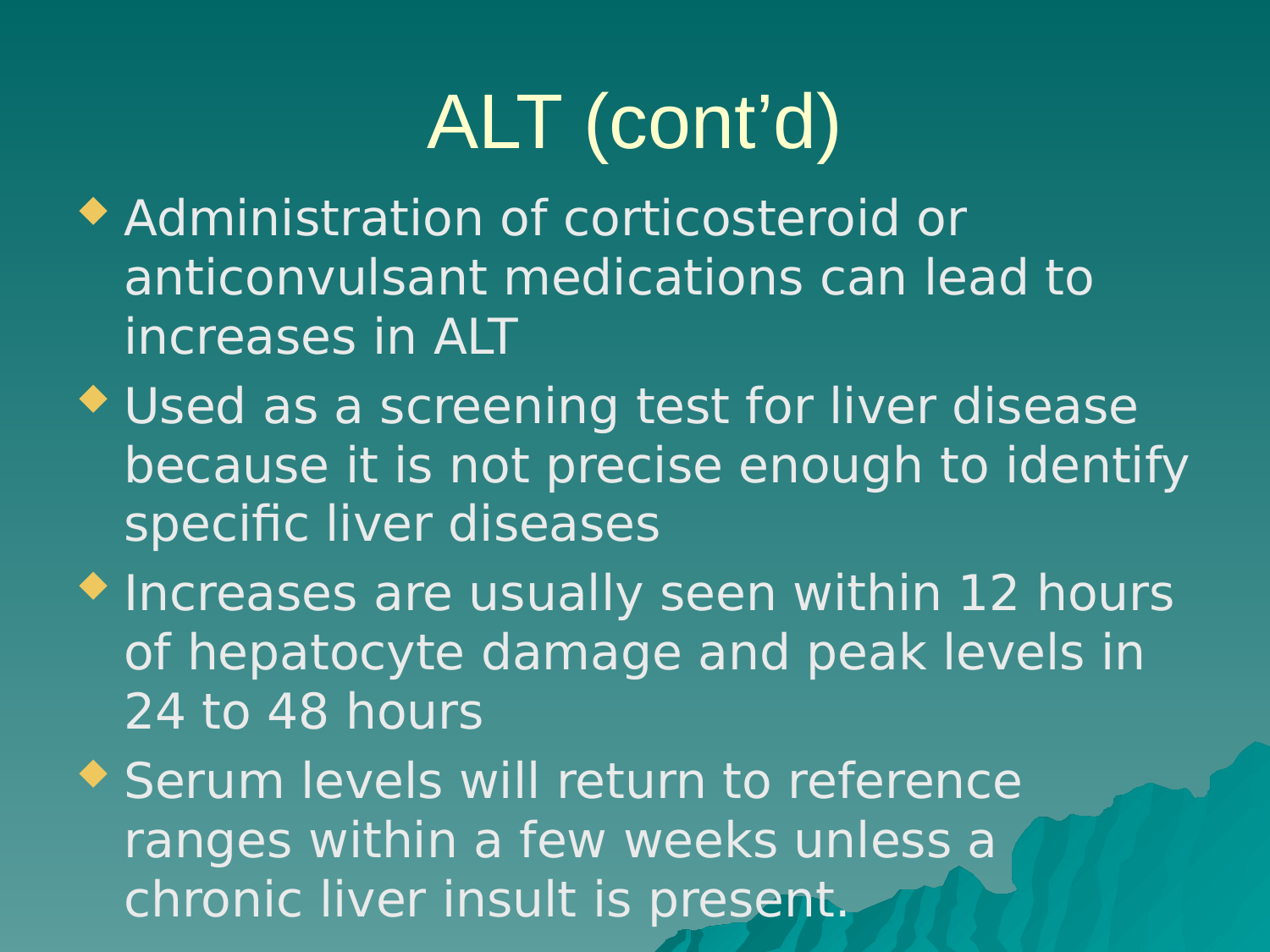

# ALT (cont’d)
Administration of corticosteroid or anticonvulsant medications can lead to increases in ALT
Used as a screening test for liver disease because it is not precise enough to identify specific liver diseases
Increases are usually seen within 12 hours of hepatocyte damage and peak levels in 24 to 48 hours
Serum levels will return to reference ranges within a few weeks unless a chronic liver insult is present.